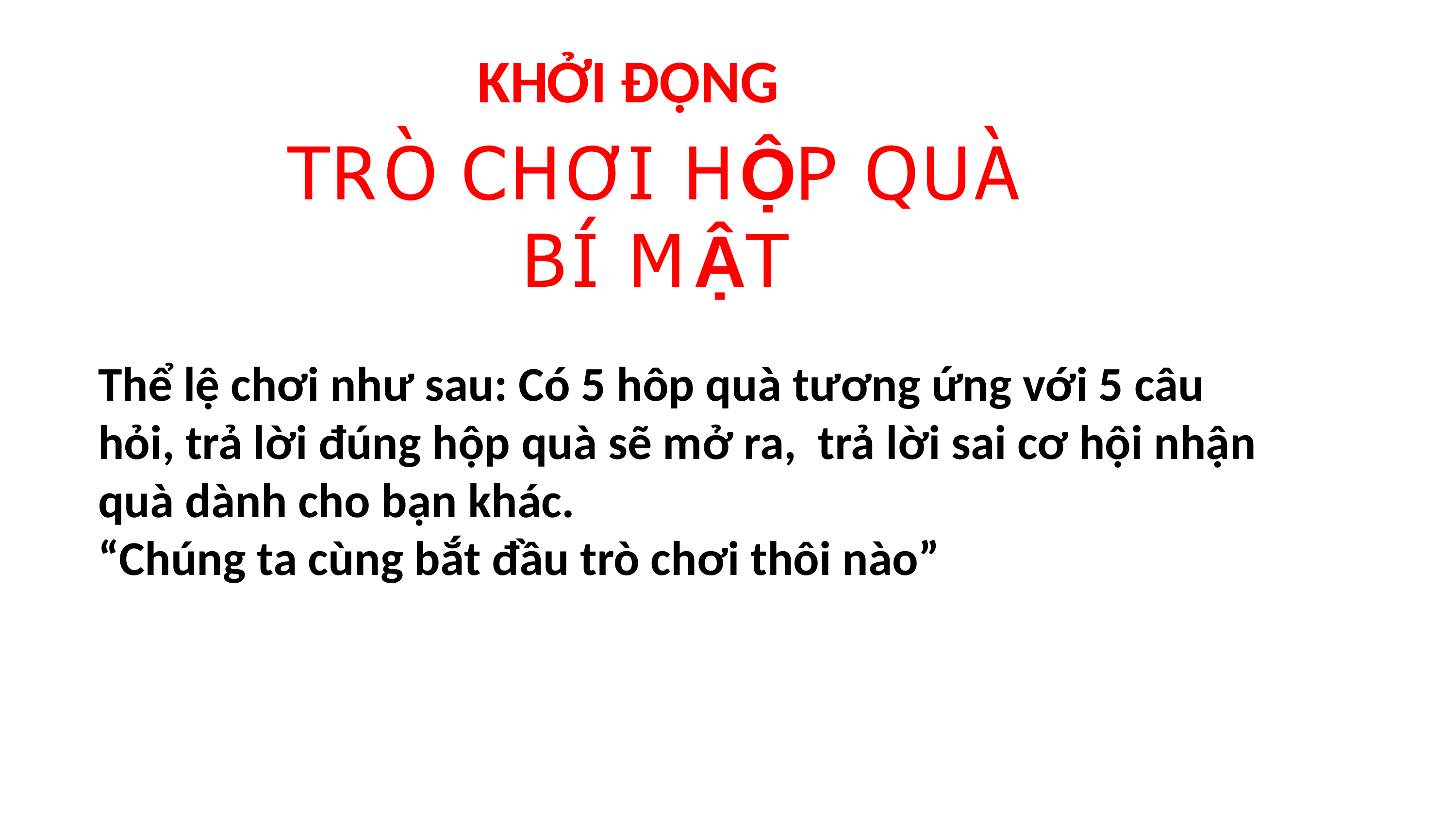

KHỞI ĐỘNG
TRÒ CHƠI HỘP QUÀ BÍ MẬT
Thể lệ chơi như sau: Có 5 hôp quà tương ứng với 5 câu hỏi, trả lời đúng hộp quà sẽ mở ra,  trả lời sai cơ hội nhận quà dành cho bạn khác.
“Chúng ta cùng bắt đầu trò chơi thôi nào”